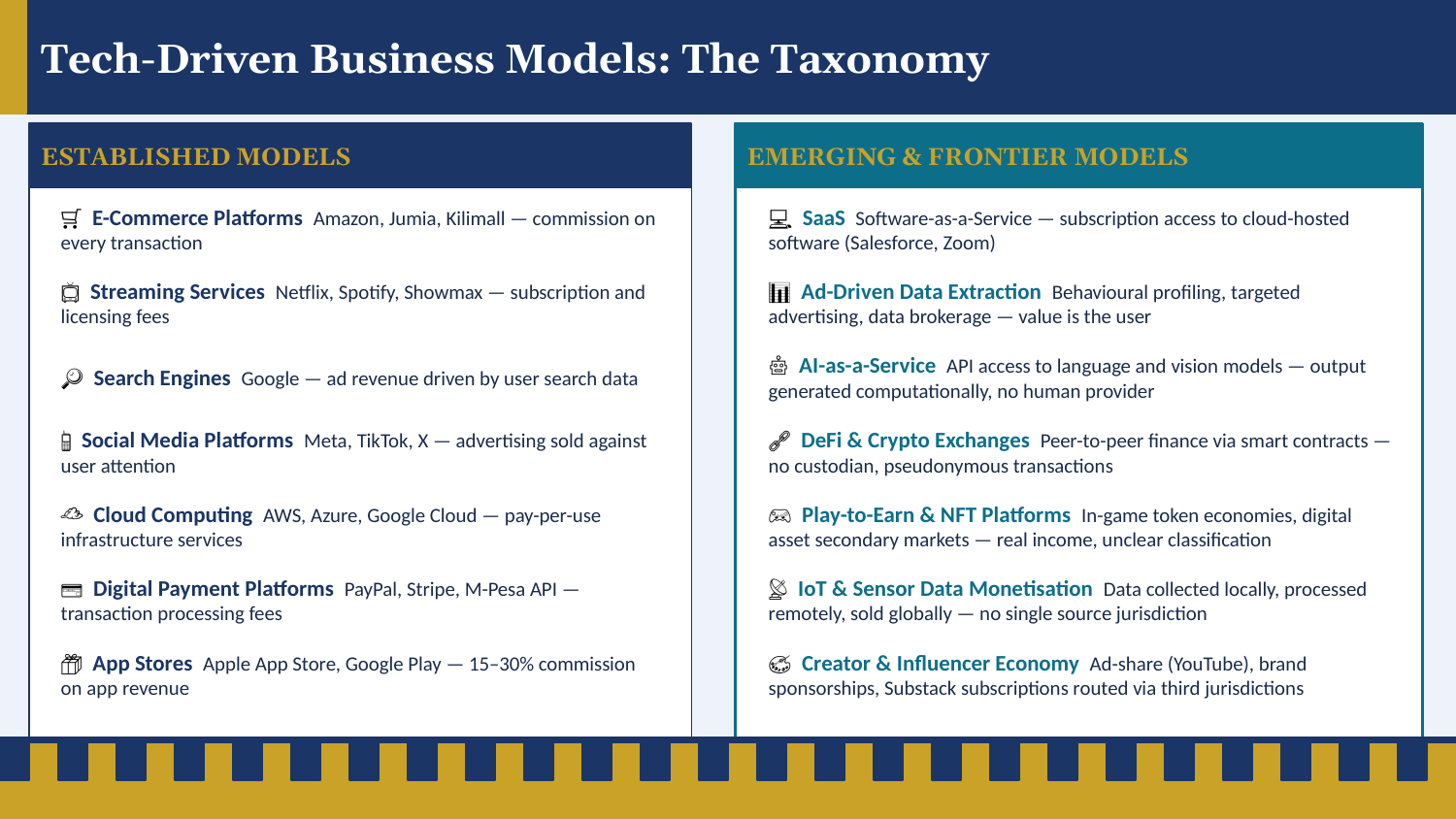

Tech-Driven Business Models: The Taxonomy

ESTABLISHED MODELS

EMERGING & FRONTIER MODELS
🛒  E-Commerce Platforms  Amazon, Jumia, Kilimall — commission on every transaction
💻  SaaS  Software-as-a-Service — subscription access to cloud-hosted software (Salesforce, Zoom)
📺  Streaming Services  Netflix, Spotify, Showmax — subscription and licensing fees
📊  Ad-Driven Data Extraction  Behavioural profiling, targeted advertising, data brokerage — value is the user
🔎  Search Engines  Google — ad revenue driven by user search data
🤖  AI-as-a-Service  API access to language and vision models — output generated computationally, no human provider
📱  Social Media Platforms  Meta, TikTok, X — advertising sold against user attention
🔗  DeFi & Crypto Exchanges  Peer-to-peer finance via smart contracts — no custodian, pseudonymous transactions
☁  Cloud Computing  AWS, Azure, Google Cloud — pay-per-use infrastructure services
🎮  Play-to-Earn & NFT Platforms  In-game token economies, digital asset secondary markets — real income, unclear classification
💳  Digital Payment Platforms  PayPal, Stripe, M-Pesa API — transaction processing fees
📡  IoT & Sensor Data Monetisation  Data collected locally, processed remotely, sold globally — no single source jurisdiction
📦  App Stores  Apple App Store, Google Play — 15–30% commission on app revenue
🎨  Creator & Influencer Economy  Ad-share (YouTube), brand sponsorships, Substack subscriptions routed via third jurisdictions